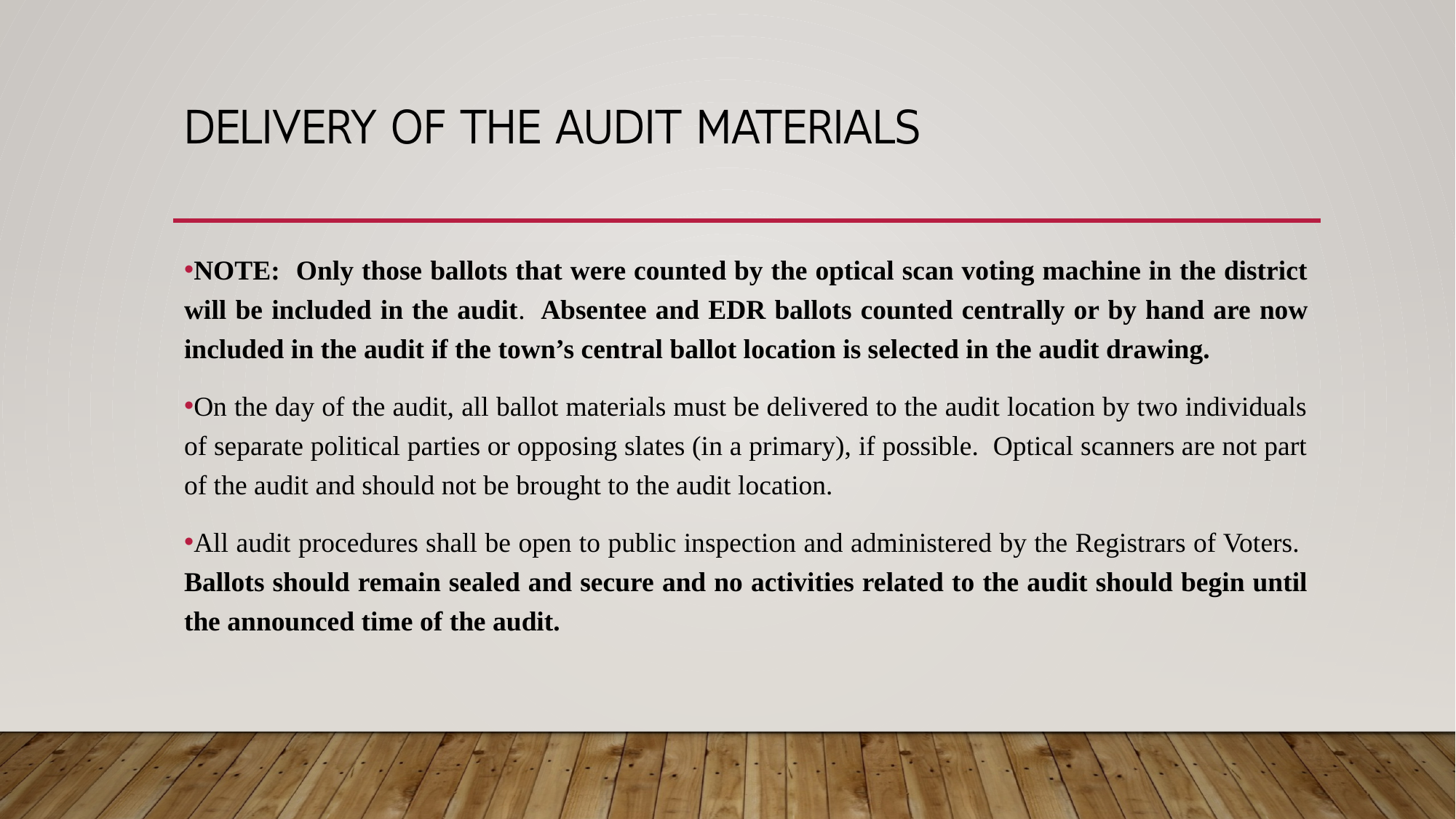

# Delivery of the audit materials
NOTE:  Only those ballots that were counted by the optical scan voting machine in the district will be included in the audit.  Absentee and EDR ballots counted centrally or by hand are now included in the audit if the town’s central ballot location is selected in the audit drawing.
On the day of the audit, all ballot materials must be delivered to the audit location by two individuals of separate political parties or opposing slates (in a primary), if possible.  Optical scanners are not part of the audit and should not be brought to the audit location.
All audit procedures shall be open to public inspection and administered by the Registrars of Voters.  Ballots should remain sealed and secure and no activities related to the audit should begin until the announced time of the audit.